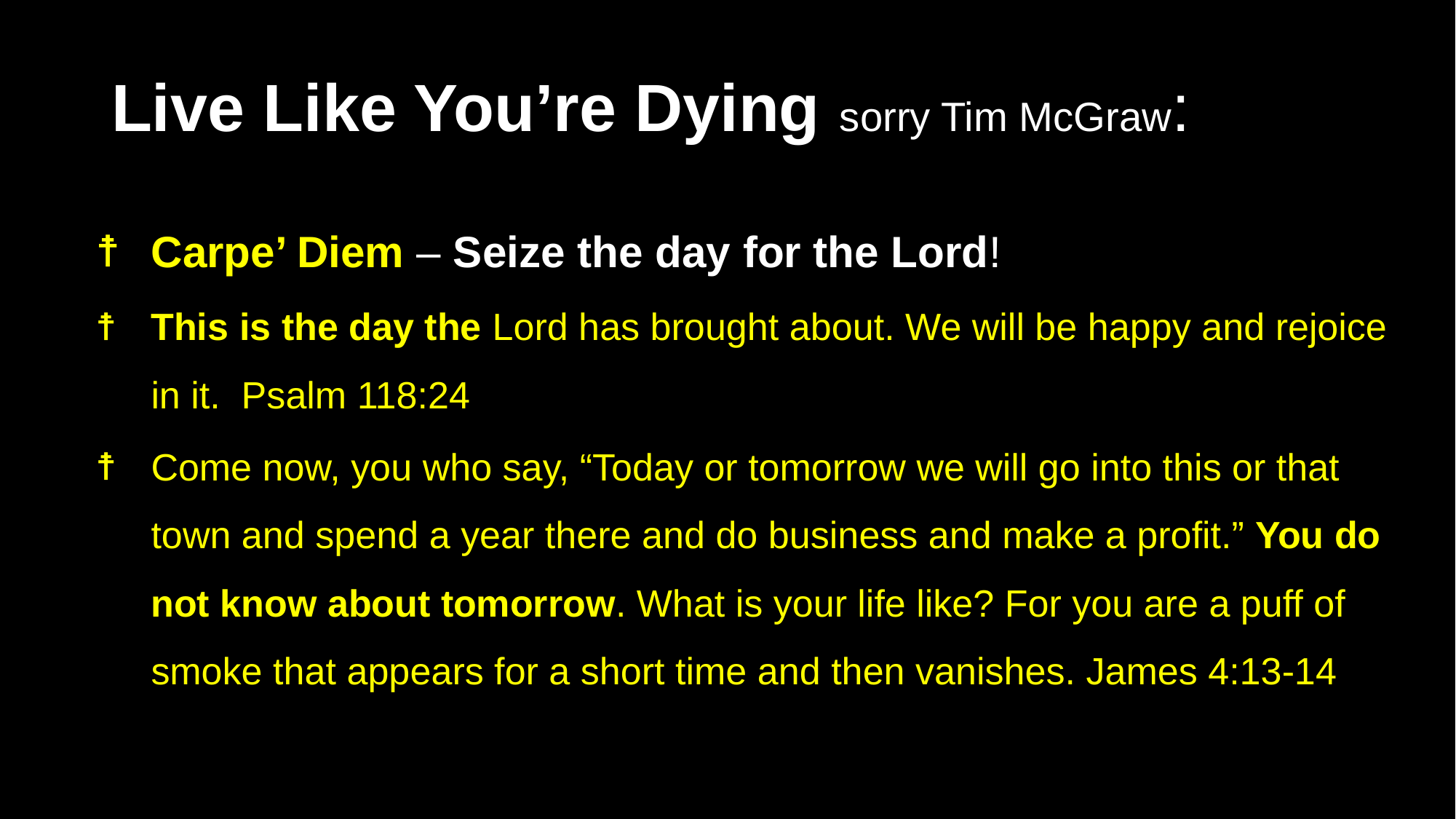

# Live Like You’re Dying sorry Tim McGraw:
Carpe’ Diem – Seize the day for the Lord!
This is the day the Lord has brought about. We will be happy and rejoice in it.  Psalm 118:24
Come now, you who say, “Today or tomorrow we will go into this or that town and spend a year there and do business and make a profit.” You do not know about tomorrow. What is your life like? For you are a puff of smoke that appears for a short time and then vanishes. James 4:13-14